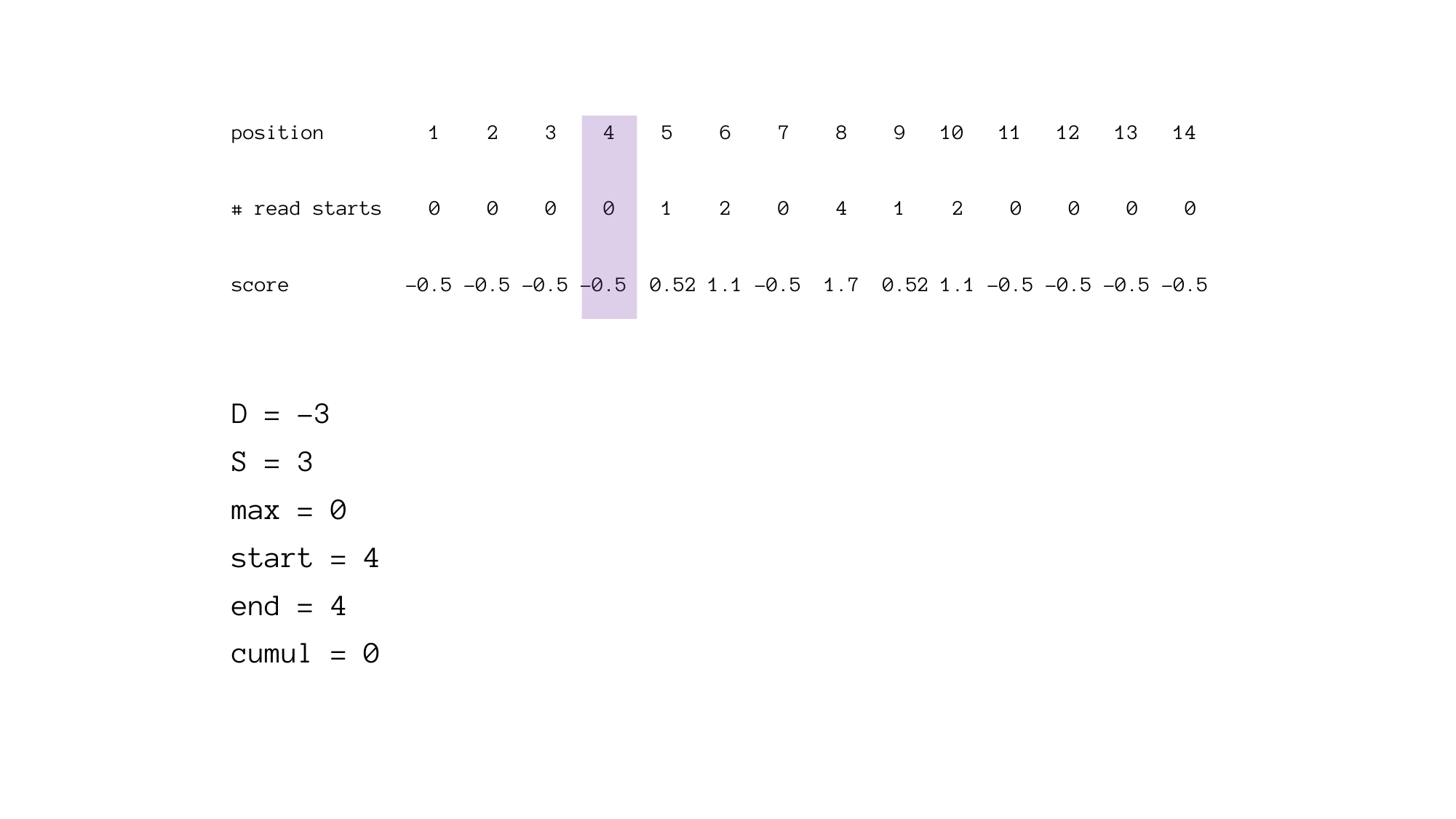

position         1    2    3    4    5    6    7    8    9   10   11   12   13   14

# read starts    0    0    0    0    1    2    0    4    1    2    0    0    0    0

score          -0.5 -0.5 -0.5 -0.5  0.52 1.1 -0.5  1.7  0.52 1.1 -0.5 -0.5 -0.5 -0.5

D = -3
S = 3
max = 0
start = 4
end = 4
cumul = 0